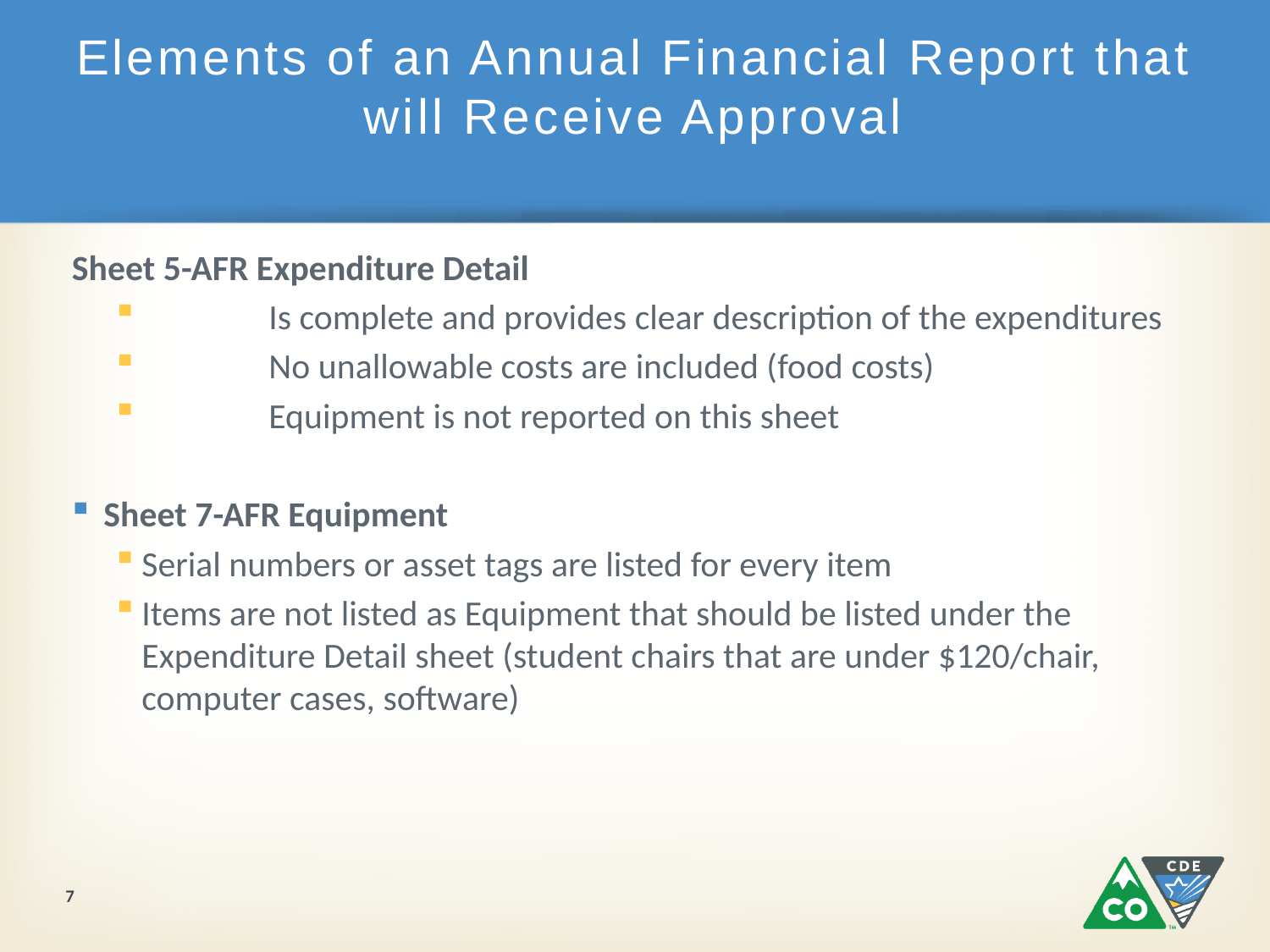

# Elements of an Annual Financial Report that will Receive Approval
Sheet 5-AFR Expenditure Detail
	Is complete and provides clear description of the expenditures
 	No unallowable costs are included (food costs)
 	Equipment is not reported on this sheet

Sheet 7-AFR Equipment
Serial numbers or asset tags are listed for every item
Items are not listed as Equipment that should be listed under the Expenditure Detail sheet (student chairs that are under $120/chair, computer cases, software)

7